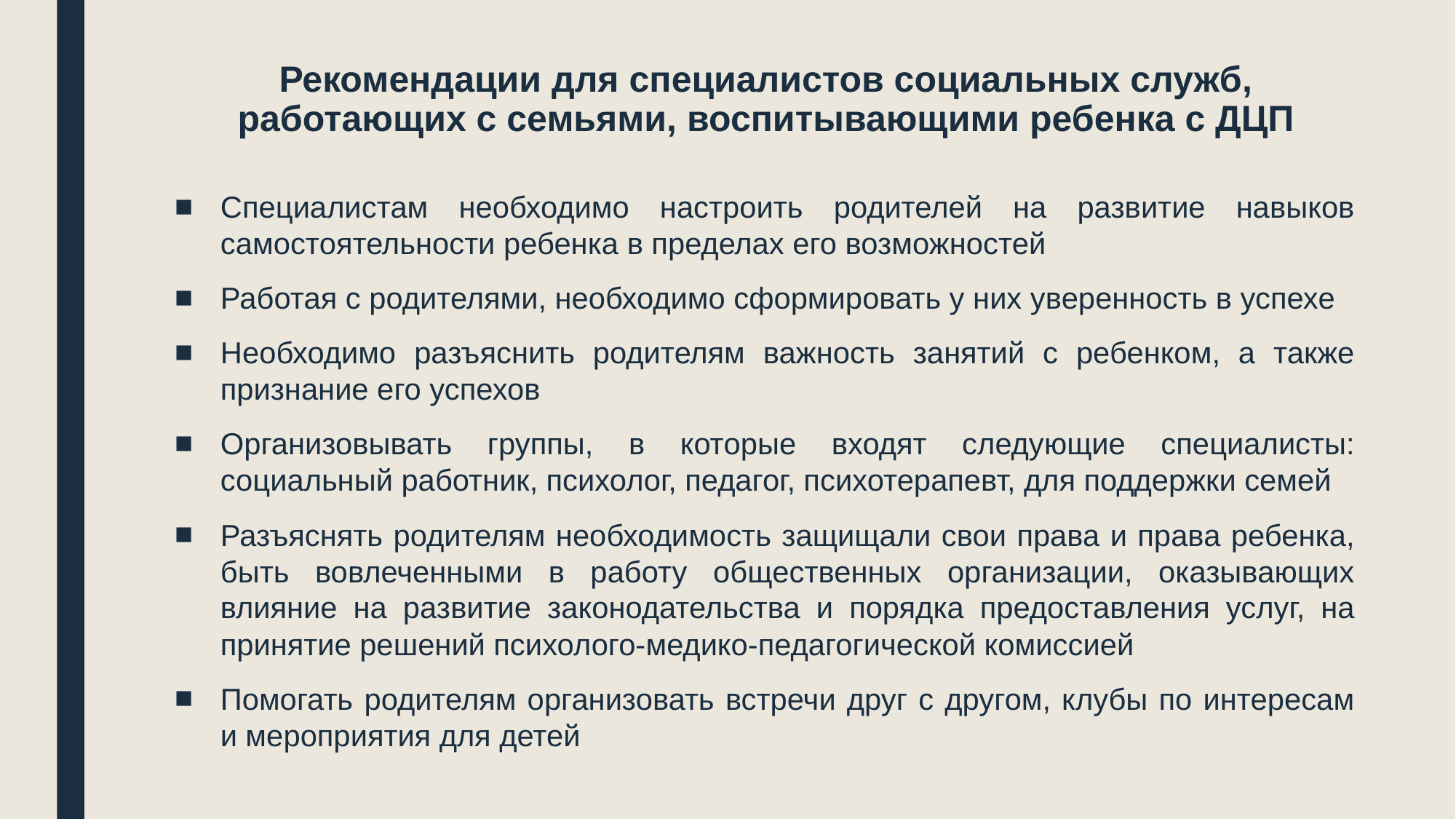

# Рекомендации для специалистов социальных служб, работающих с семьями, воспитывающими ребенка с ДЦП
Специалистам необходимо настроить родителей на развитие навыков самостоятельности ребенка в пределах его возможностей
Работая с родителями, необходимо сформировать у них уверенность в успехе
Необходимо разъяснить родителям важность занятий с ребенком, а также признание его успехов
Организовывать группы, в которые входят следующие специалисты: социальный работник, психолог, педагог, психотерапевт, для поддержки семей
Разъяснять родителям необходимость защищали свои права и права ребенка, быть вовлеченными в работу общественных организации, оказывающих влияние на развитие законодательства и порядка предоставления услуг, на принятие решений психолого-медико-педагогической комиссией
Помогать родителям организовать встречи друг с другом, клубы по интересам и мероприятия для детей